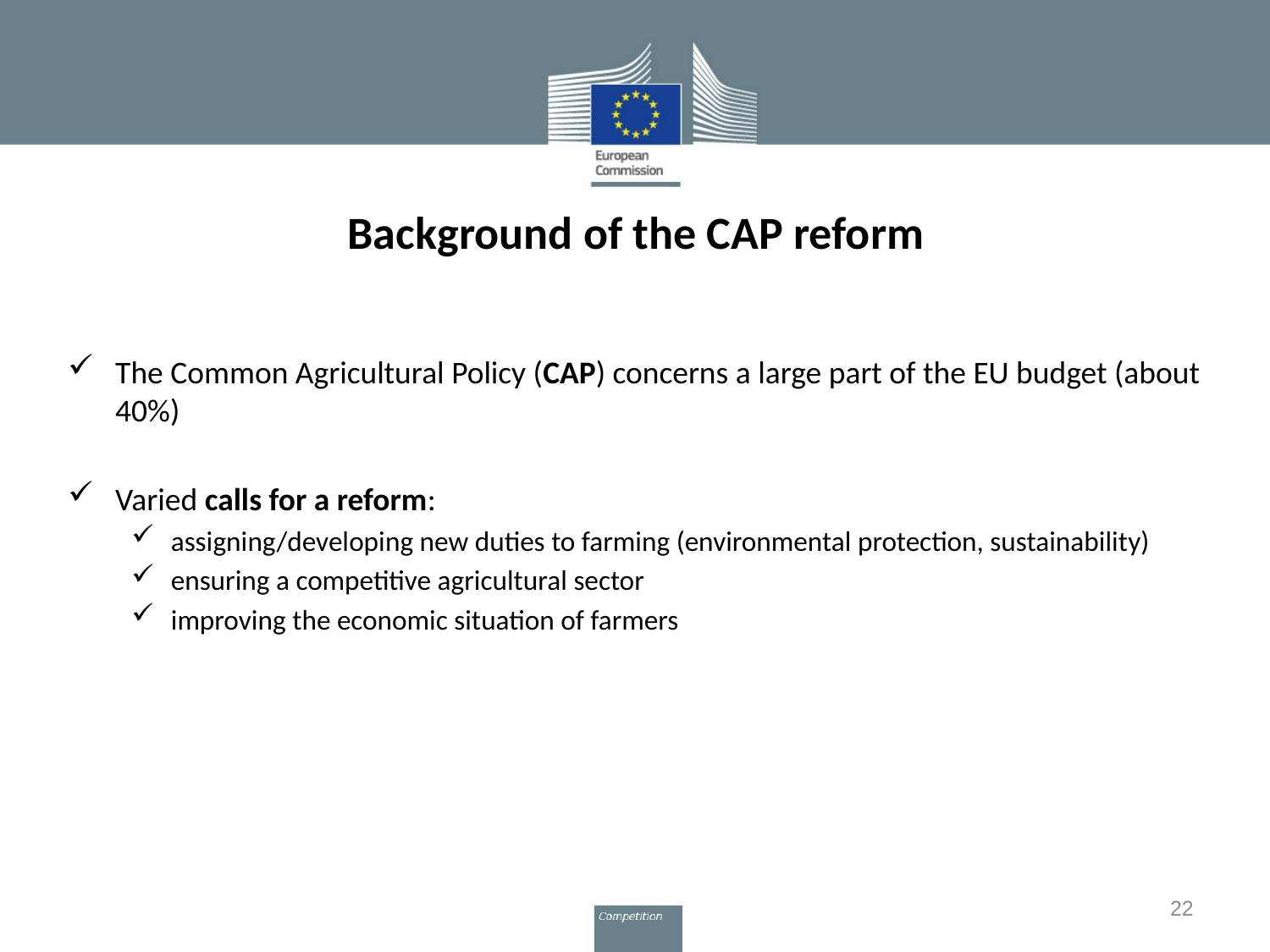

# Background of the CAP reform
The Common Agricultural Policy (CAP) concerns a large part of the EU budget (about 40%)

Varied calls for a reform:
assigning/developing new duties to farming (environmental protection, sustainability)
ensuring a competitive agricultural sector
improving the economic situation of farmers

22